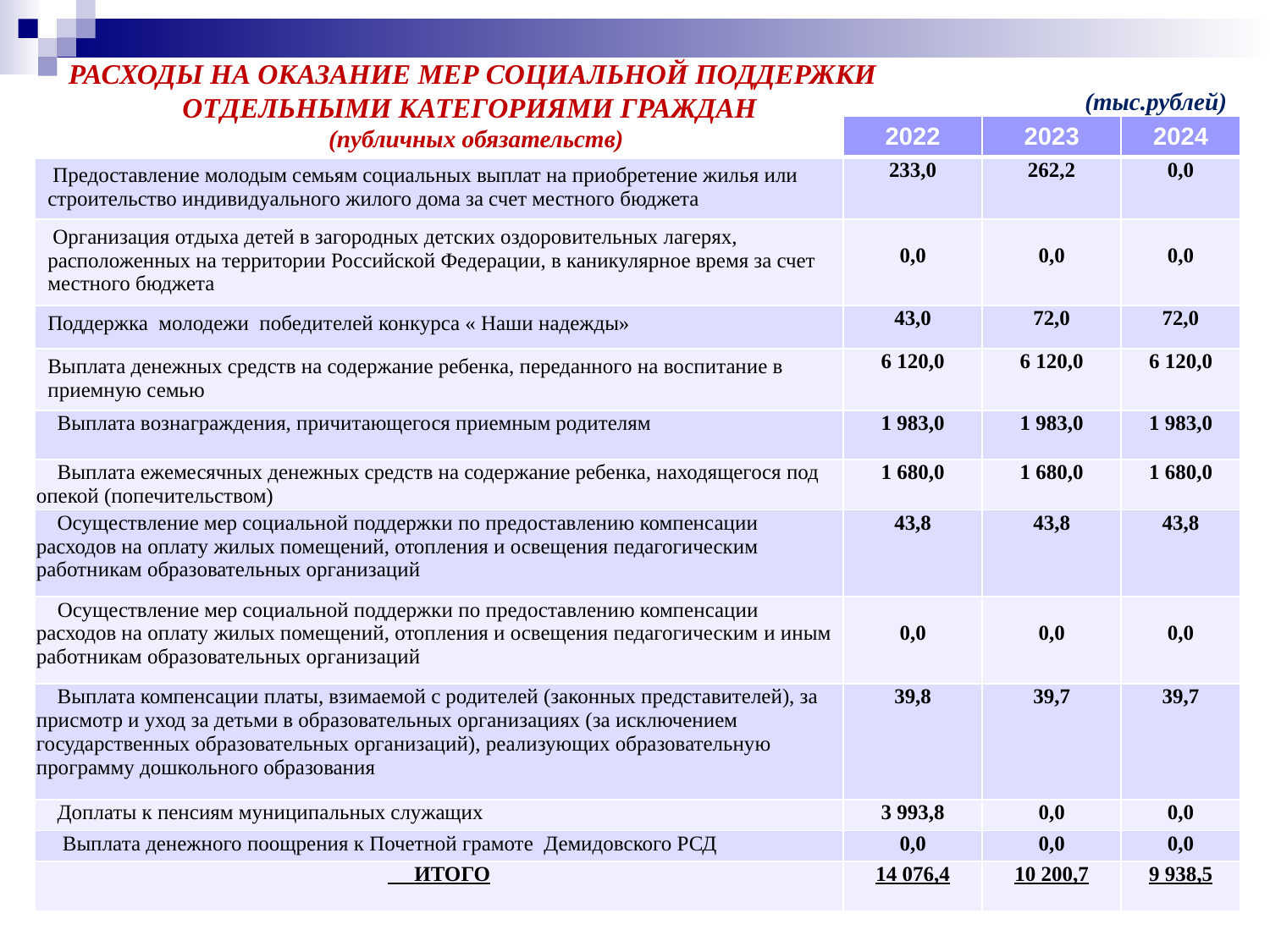

РАСХОДЫ НА ОКАЗАНИЕ МЕР СОЦИАЛЬНОЙ ПОДДЕРЖКИ
ОТДЕЛЬНЫМИ КАТЕГОРИЯМИ ГРАЖДАН
(публичных обязательств)
(тыс.рублей)
|  | 2022 | 2023 | 2024 |
| --- | --- | --- | --- |
| Предоставление молодым семьям социальных выплат на приобретение жилья или строительство индивидуального жилого дома за счет местного бюджета | 233,0 | 262,2 | 0,0 |
| Организация отдыха детей в загородных детских оздоровительных лагерях, расположенных на территории Российской Федерации, в каникулярное время за счет местного бюджета | 0,0 | 0,0 | 0,0 |
| Поддержка молодежи победителей конкурса « Наши надежды» | 43,0 | 72,0 | 72,0 |
| Выплата денежных средств на содержание ребенка, переданного на воспитание в приемную семью | 6 120,0 | 6 120,0 | 6 120,0 |
| Выплата вознаграждения, причитающегося приемным родителям | 1 983,0 | 1 983,0 | 1 983,0 |
| Выплата ежемесячных денежных средств на содержание ребенка, находящегося под опекой (попечительством) | 1 680,0 | 1 680,0 | 1 680,0 |
| Осуществление мер социальной поддержки по предоставлению компенсации расходов на оплату жилых помещений, отопления и освещения педагогическим работникам образовательных организаций | 43,8 | 43,8 | 43,8 |
| Осуществление мер социальной поддержки по предоставлению компенсации расходов на оплату жилых помещений, отопления и освещения педагогическим и иным работникам образовательных организаций | 0,0 | 0,0 | 0,0 |
| Выплата компенсации платы, взимаемой с родителей (законных представителей), за присмотр и уход за детьми в образовательных организациях (за исключением государственных образовательных организаций), реализующих образовательную программу дошкольного образования | 39,8 | 39,7 | 39,7 |
| Доплаты к пенсиям муниципальных служащих | 3 993,8 | 0,0 | 0,0 |
| Выплата денежного поощрения к Почетной грамоте Демидовского РСД | 0,0 | 0,0 | 0,0 |
| ИТОГО | 14 076,4 | 10 200,7 | 9 938,5 |